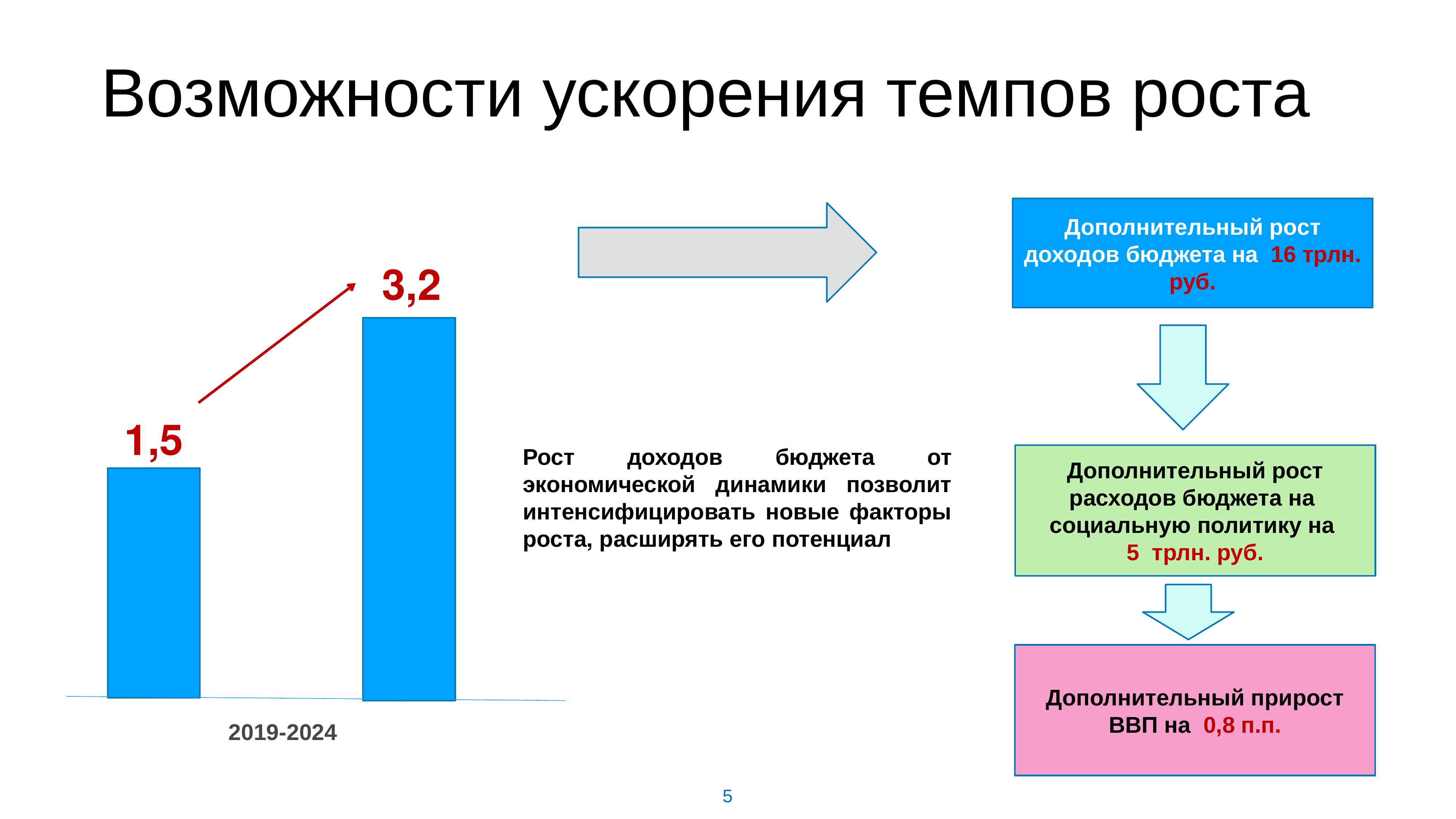

# Возможности ускорения темпов роста
Дополнительный рост доходов бюджета на  16 трлн. руб.

3,2

1,5
Рост доходов бюджета от экономической динамики позволит интенсифицировать новые факторы роста, расширять его потенциал
Дополнительный рост расходов бюджета на  социальную политику на
5  трлн. руб.

Дополнительный прирост ВВП на  0,8 п.п.
2019-2024
5